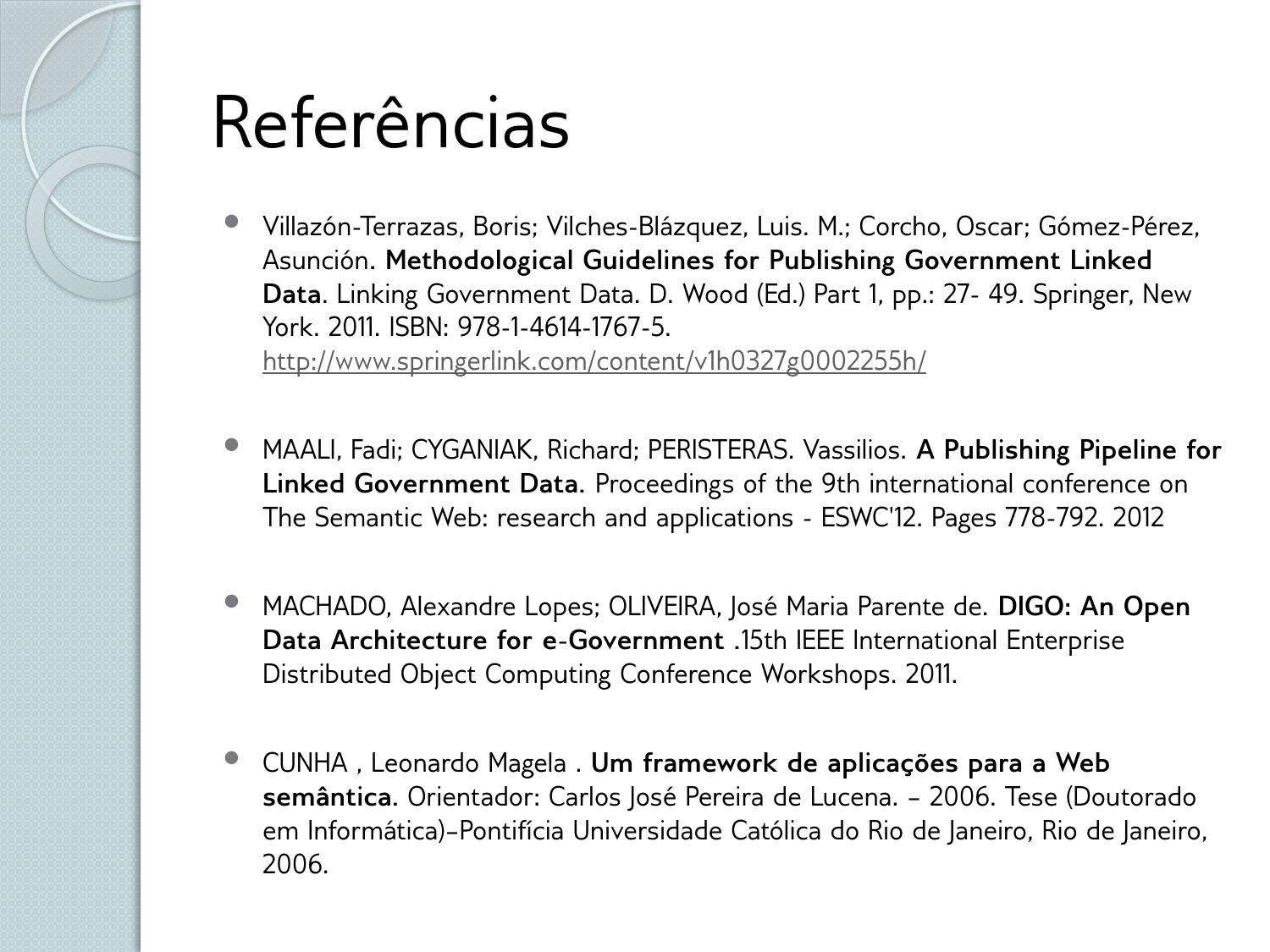

# Referências
Villazón-Terrazas, Boris; Vilches-Blázquez, Luis. M.; Corcho, Oscar; Gómez-Pérez, Asunción. Methodological Guidelines for Publishing Government Linked Data. Linking Government Data. D. Wood (Ed.) Part 1, pp.: 27- 49. Springer, New York. 2011. ISBN: 978-1-4614-1767-5. http://www.springerlink.com/content/v1h0327g0002255h/

MAALI, Fadi; CYGANIAK, Richard; PERISTERAS. Vassilios. A Publishing Pipeline for Linked Government Data. Proceedings of the 9th international conference on The Semantic Web: research and applications - ESWC'12. Pages 778-792. 2012

MACHADO, Alexandre Lopes; OLIVEIRA, José Maria Parente de. DIGO: An Open Data Architecture for e-Government .15th IEEE International Enterprise Distributed Object Computing Conference Workshops. 2011.

CUNHA , Leonardo Magela . Um framework de aplicações para a Web semântica. Orientador: Carlos José Pereira de Lucena. – 2006. Tese (Doutorado em Informática)–Pontifícia Universidade Católica do Rio de Janeiro, Rio de Janeiro, 2006.